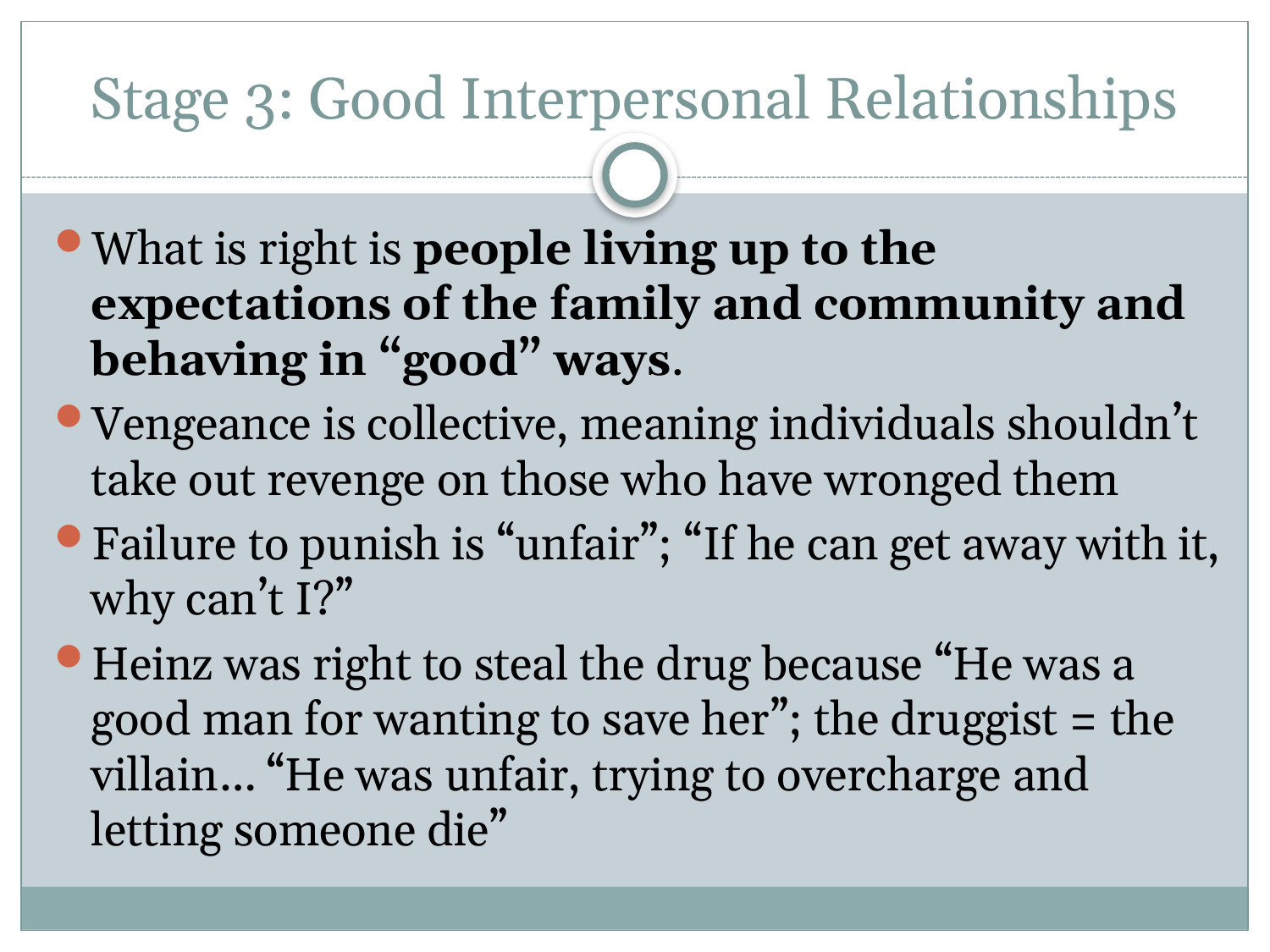

# Stage 3: Good Interpersonal Relationships
What is right is people living up to the expectations of the family and community and behaving in “good” ways.
Vengeance is collective, meaning individuals shouldn’t take out revenge on those who have wronged them
Failure to punish is “unfair”; “If he can get away with it, why can’t I?”
Heinz was right to steal the drug because “He was a good man for wanting to save her”; the druggist = the villain… “He was unfair, trying to overcharge and letting someone die”